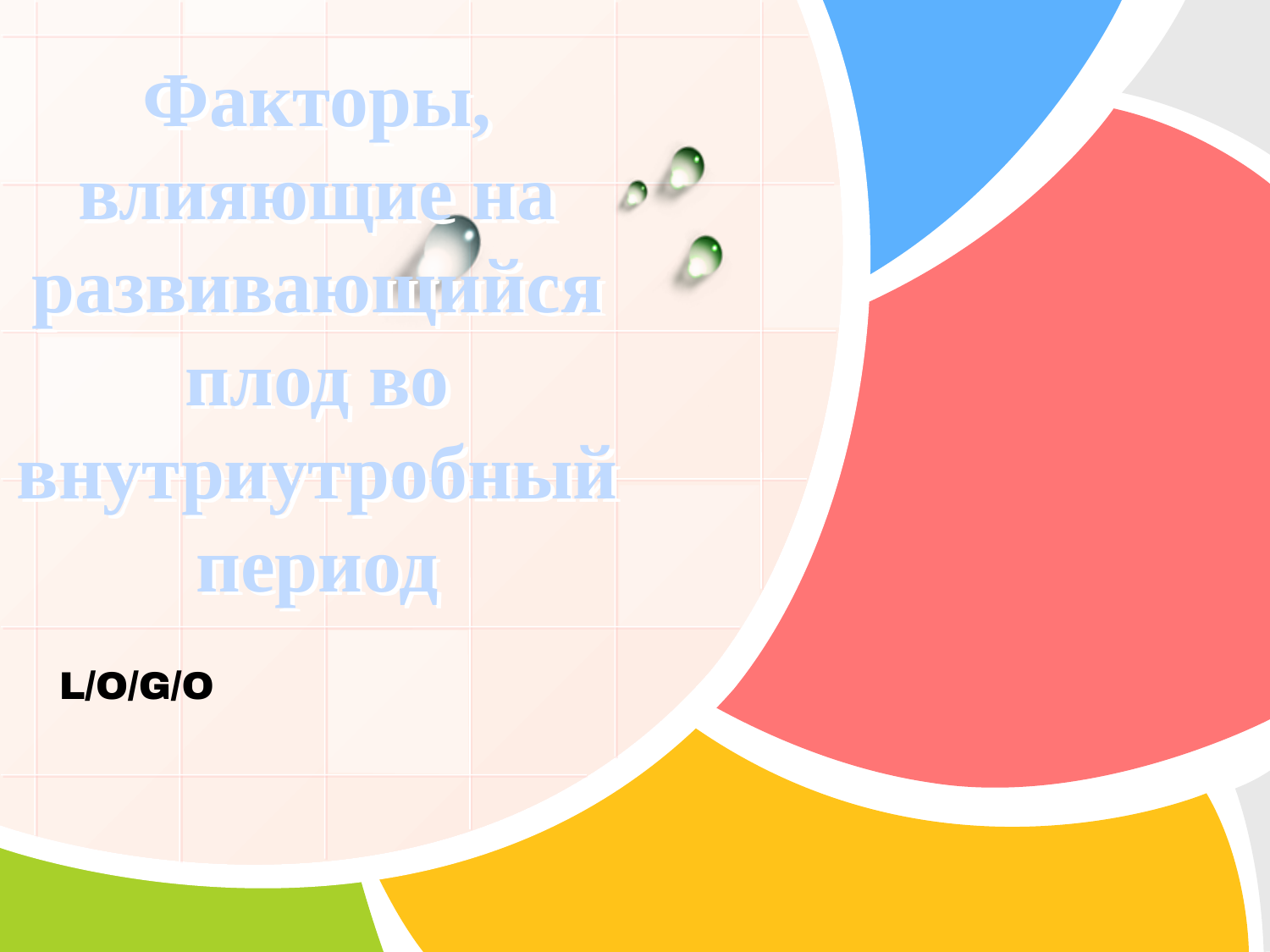

# Факторы, влияющие на развивающийся плод во внутриутробный период